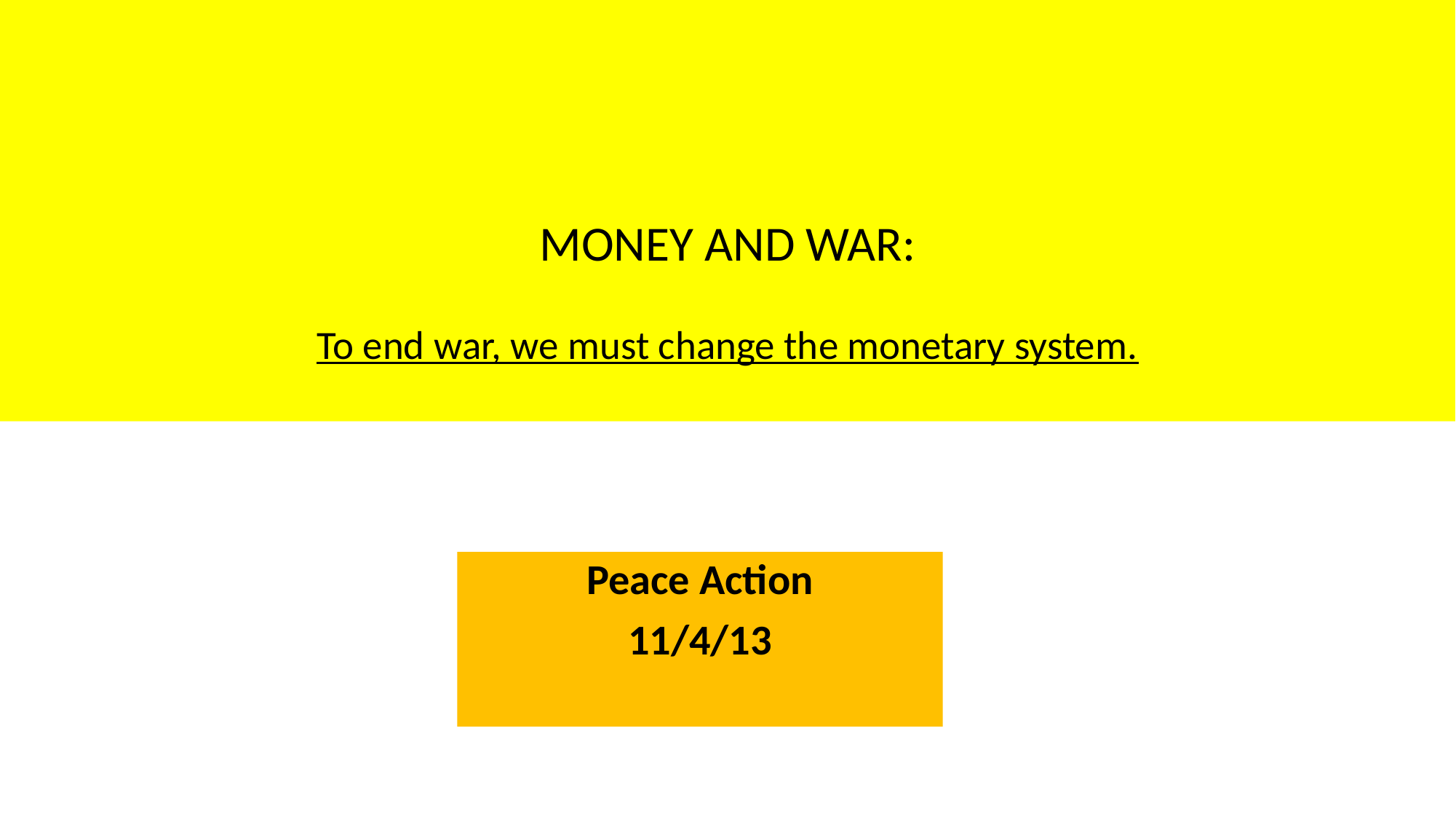

# MONEY AND WAR: To end war, we must change the monetary system.
Peace Action
11/4/13